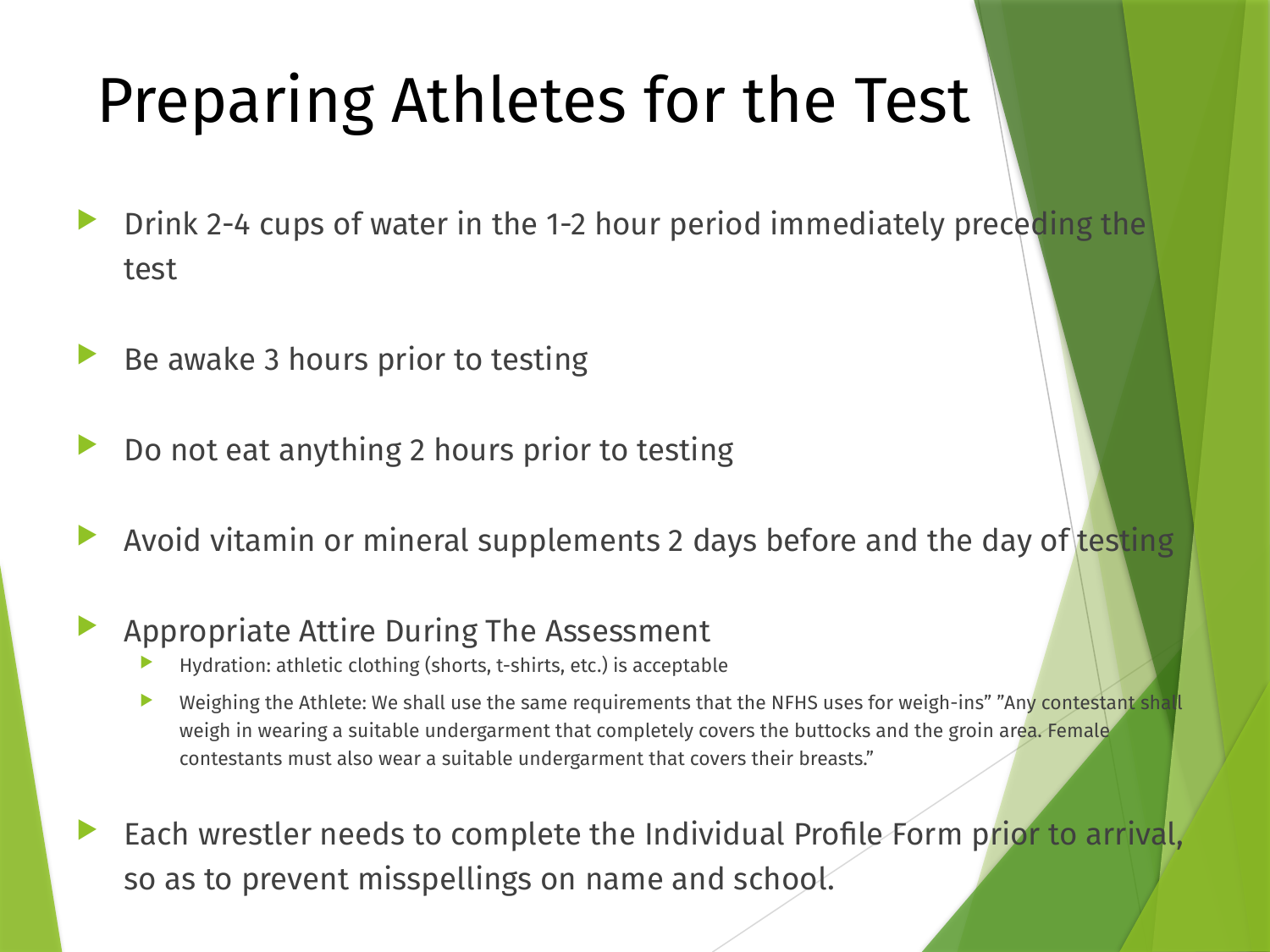

# Preparing Athletes for the Test
Drink 2-4 cups of water in the 1-2 hour period immediately preceding the test

Be awake 3 hours prior to testing

Do not eat anything 2 hours prior to testing

Avoid vitamin or mineral supplements 2 days before and the day of testing

Appropriate Attire During The Assessment
Hydration: athletic clothing (shorts, t-shirts, etc.) is acceptable
Weighing the Athlete: We shall use the same requirements that the NFHS uses for weigh-ins” ”Any contestant shall weigh in wearing a suitable undergarment that completely covers the buttocks and the groin area. Female contestants must also wear a suitable undergarment that covers their breasts.”

Each wrestler needs to complete the Individual Profile Form prior to arrival, so as to prevent misspellings on name and school.